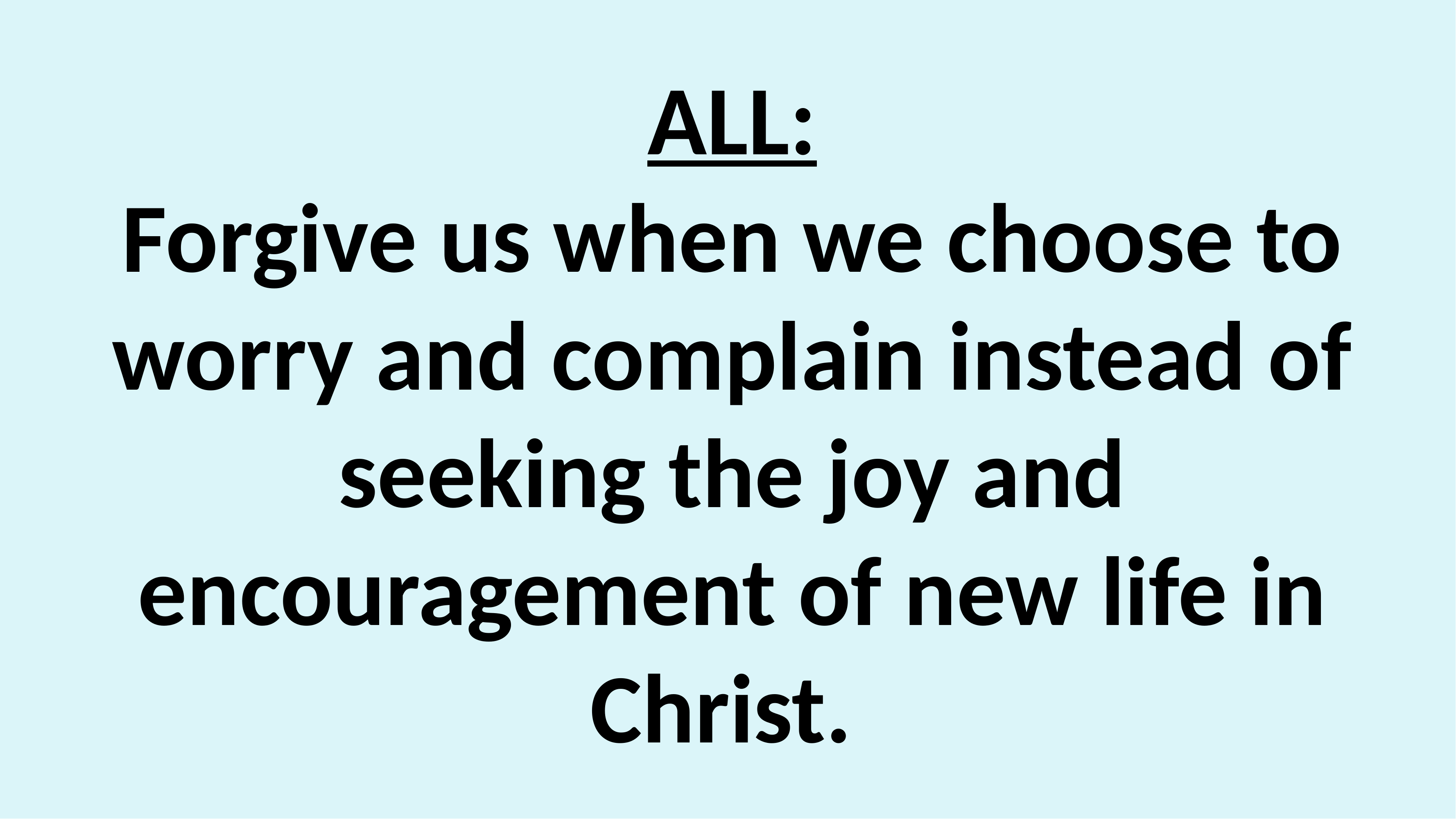

# ALL: Forgive us when we choose to worry and complain instead of seeking the joy and encouragement of new life in Christ.